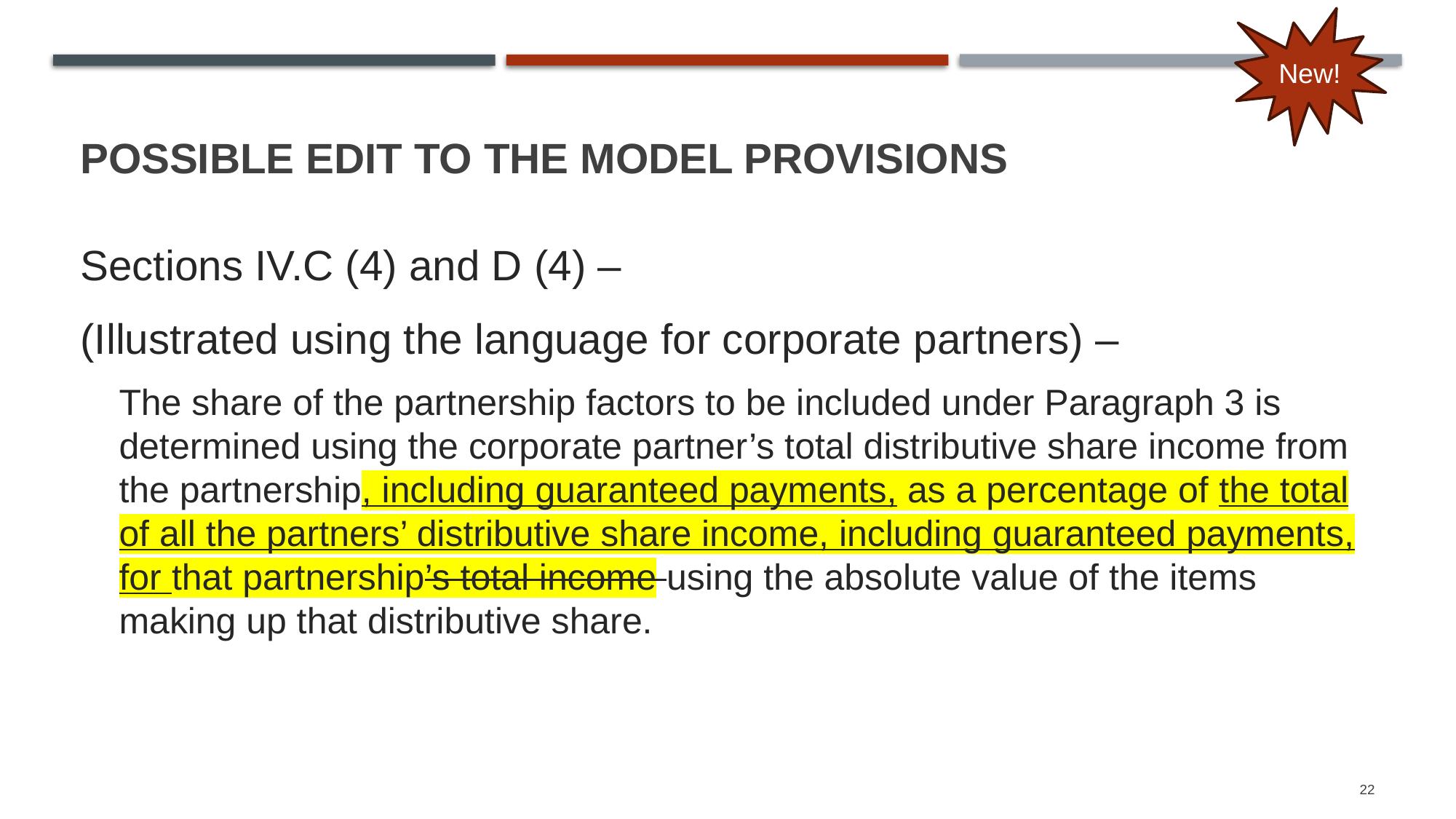

New!
# Possible edit to the model provisions
Sections IV.C (4) and D (4) –
(Illustrated using the language for corporate partners) –
The share of the partnership factors to be included under Paragraph 3 is determined using the corporate partner’s total distributive share income from the partnership, including guaranteed payments, as a percentage of the total of all the partners’ distributive share income, including guaranteed payments, for that partnership’s total income using the absolute value of the items making up that distributive share.

22